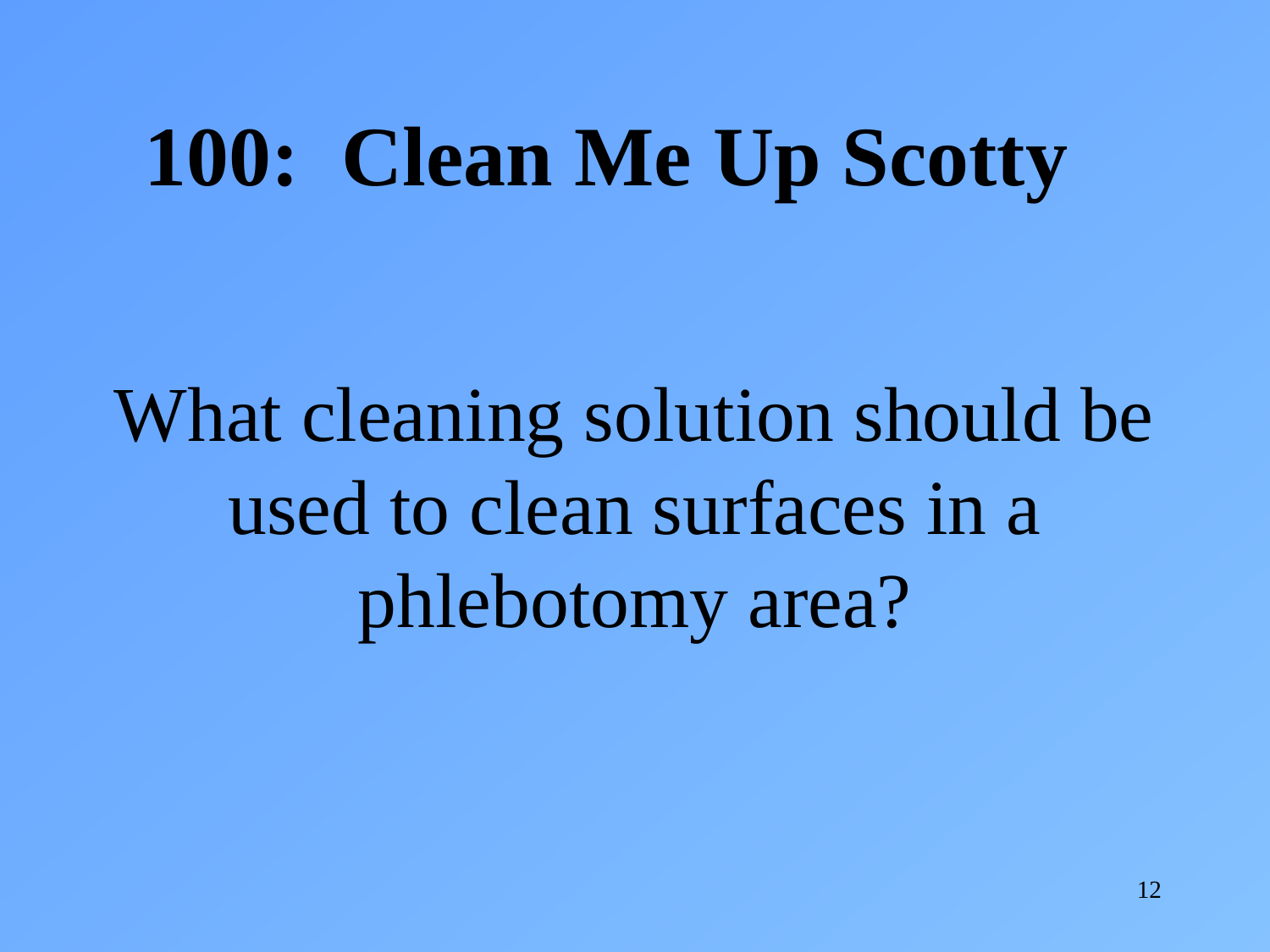

100:  Clean Me Up Scotty
What cleaning solution should be used to clean surfaces in a phlebotomy area?

12